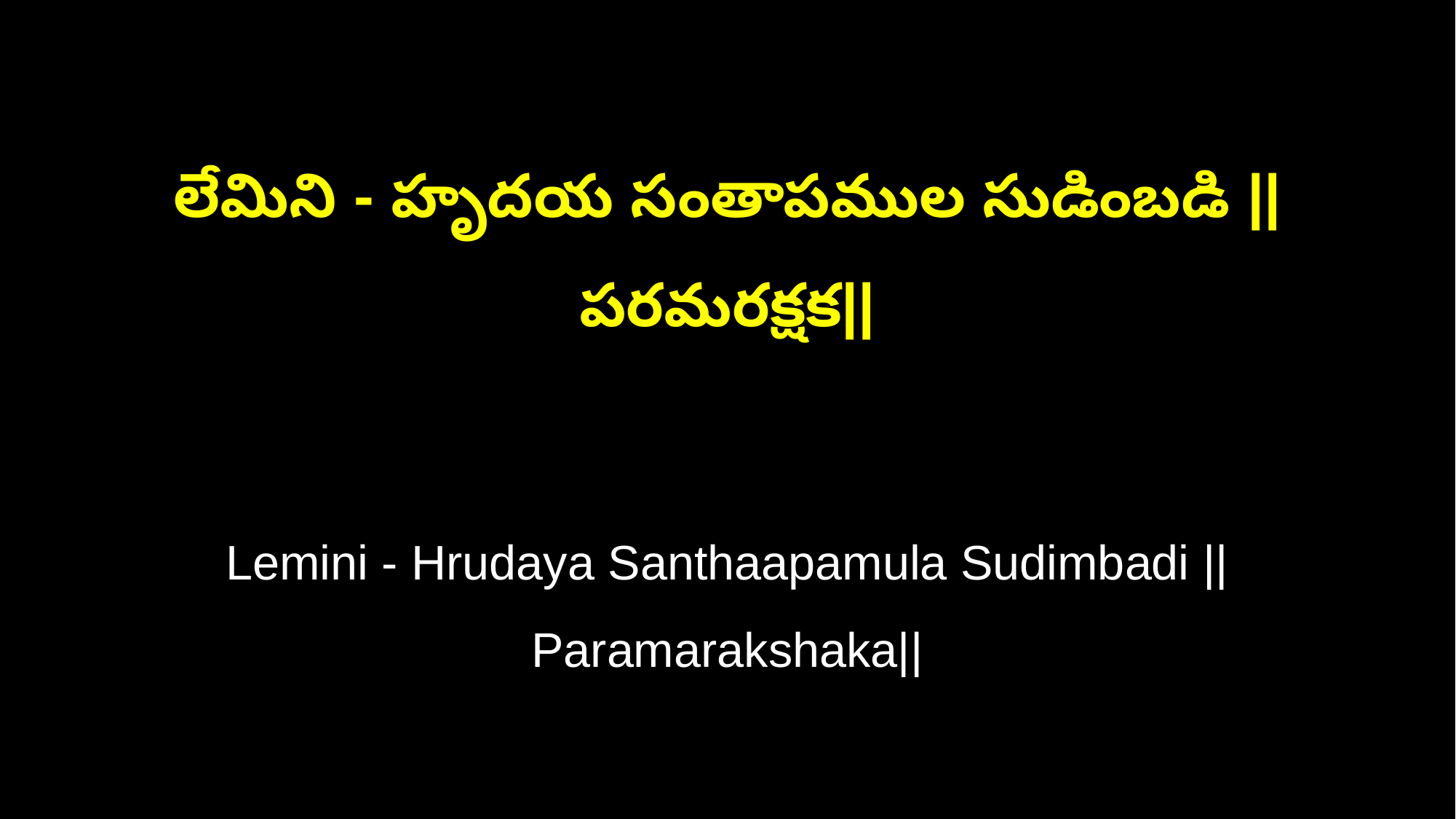

లేమిని - హృదయ సంతాపముల సుడింబడి || పరమరక్షక||
Lemini - Hrudaya Santhaapamula Sudimbadi || Paramarakshaka||